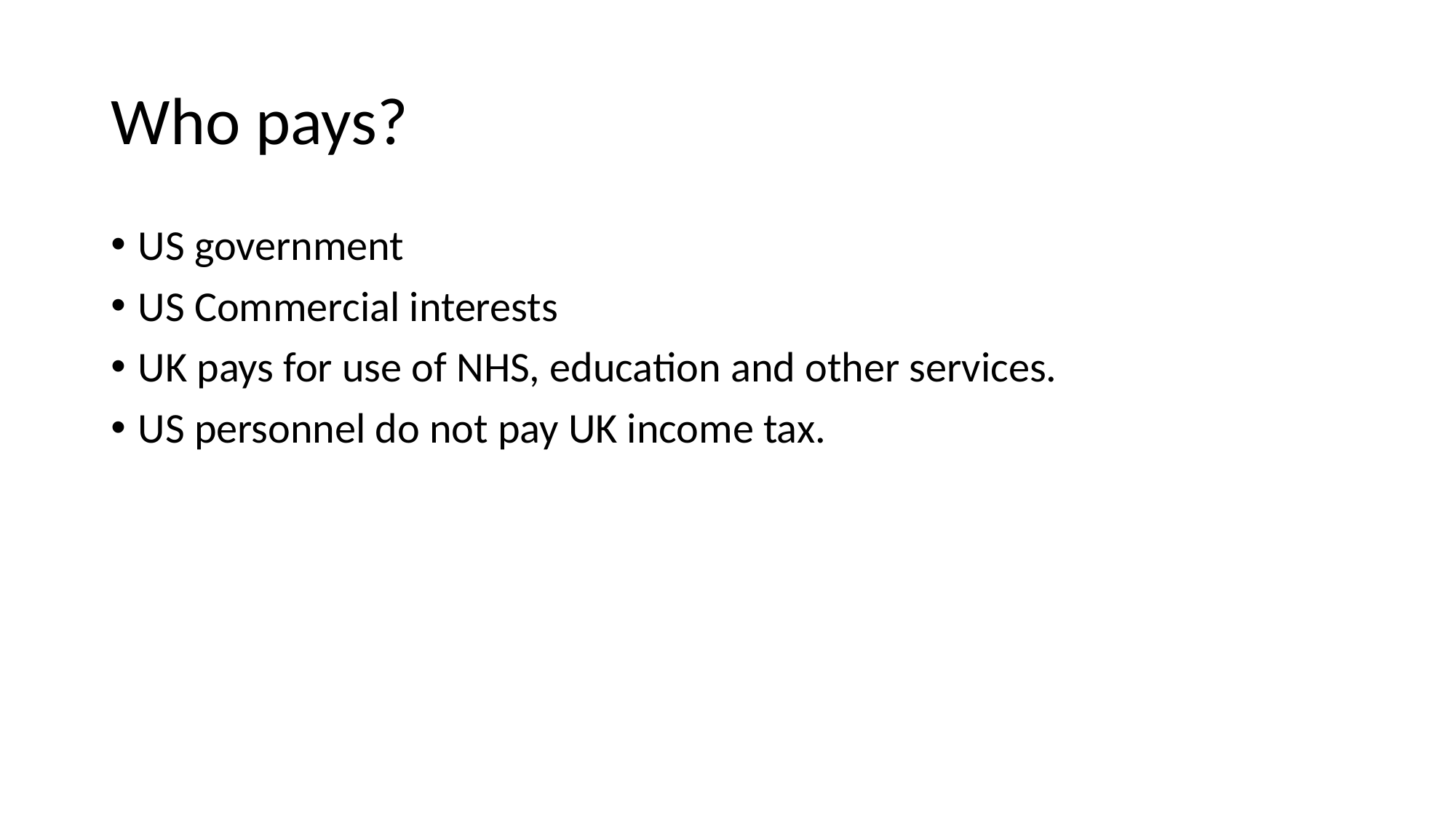

# Who pays?
US government
US Commercial interests
UK pays for use of NHS, education and other services.
US personnel do not pay UK income tax.